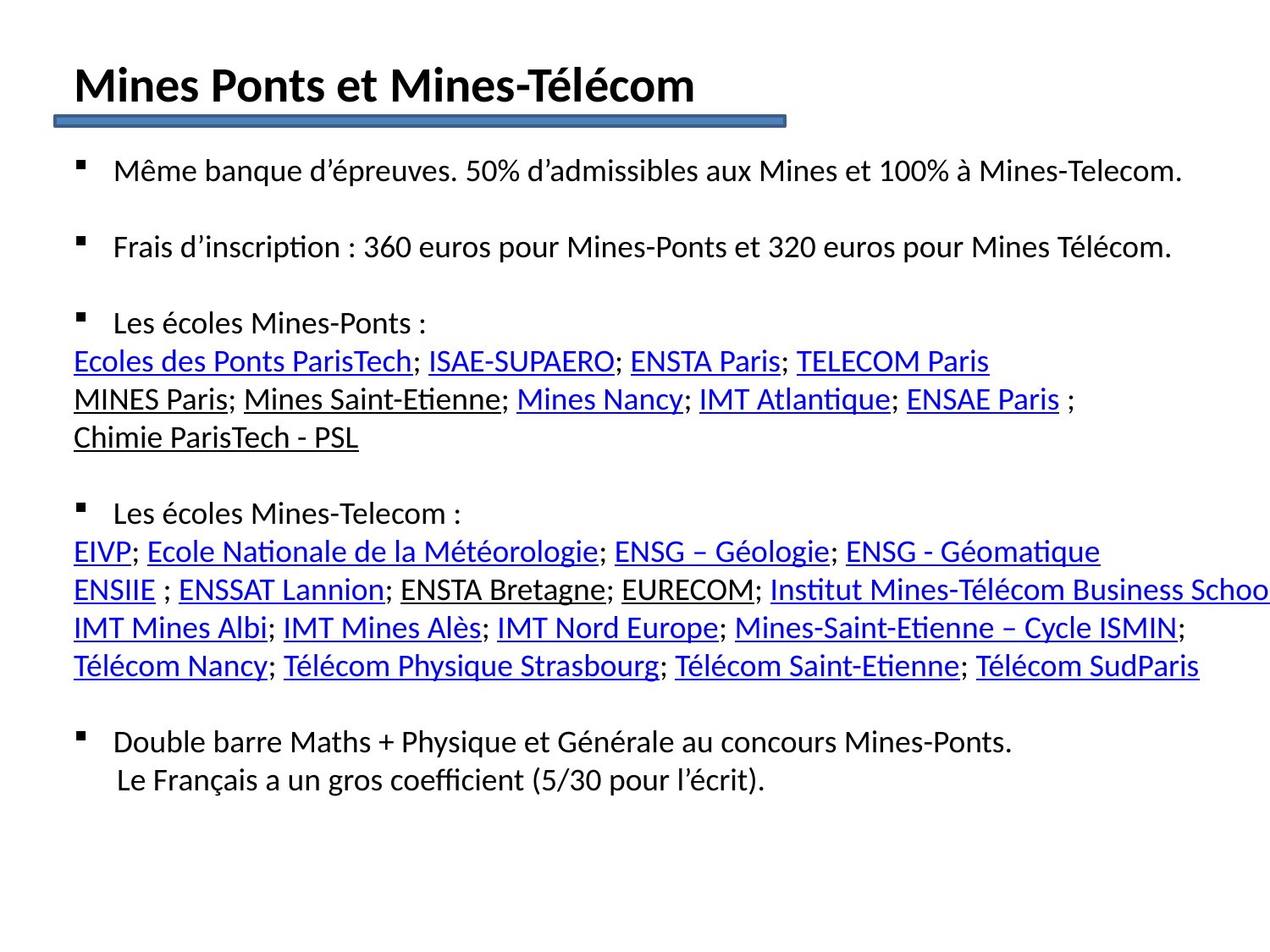

Mines Ponts et Mines-Télécom

Même banque d’épreuves. 50% d’admissibles aux Mines et 100% à Mines-Telecom.

Frais d’inscription : 360 euros pour Mines-Ponts et 320 euros pour Mines Télécom.

Les écoles Mines-Ponts :
Ecoles des Ponts ParisTech; ISAE-SUPAERO; ENSTA Paris; TELECOM Paris
MINES Paris; Mines Saint-Etienne; Mines Nancy; IMT Atlantique; ENSAE Paris ;
Chimie ParisTech - PSL
Les écoles Mines-Telecom :
EIVP; Ecole Nationale de la Météorologie; ENSG – Géologie; ENSG - Géomatique
ENSIIE ; ENSSAT Lannion; ENSTA Bretagne; EURECOM; Institut Mines-Télécom Business School
IMT Mines Albi; IMT Mines Alès; IMT Nord Europe; Mines-Saint-Etienne – Cycle ISMIN;
Télécom Nancy; Télécom Physique Strasbourg; Télécom Saint-Etienne; Télécom SudParis

Double barre Maths + Physique et Générale au concours Mines-Ponts.
      Le Français a un gros coefficient (5/30 pour l’écrit).